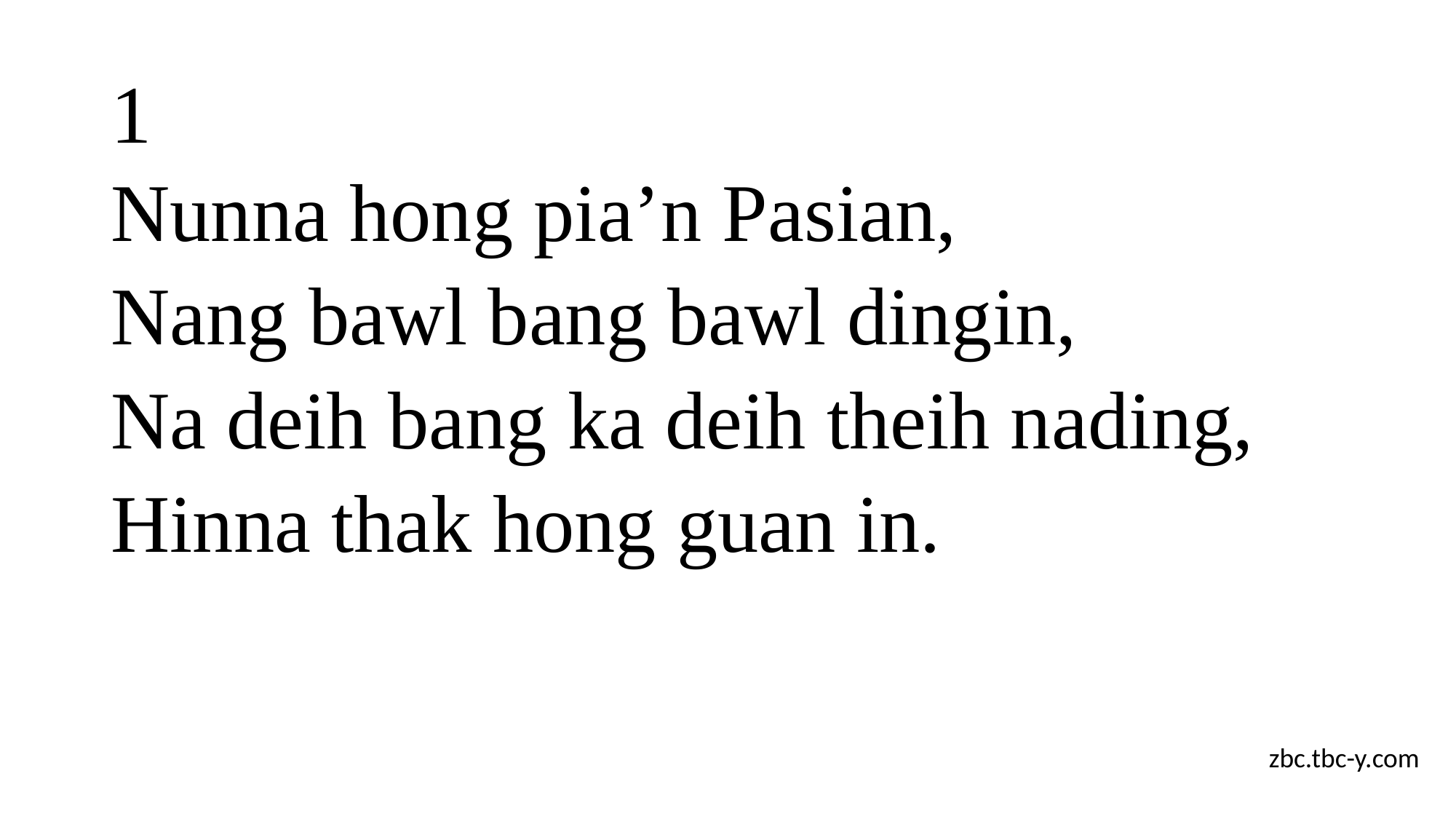

# 1
Nunna hong pia’n Pasian,
Nang bawl bang bawl dingin,
Na deih bang ka deih theih nading,
Hinna thak hong guan in.

zbc.tbc-y.com